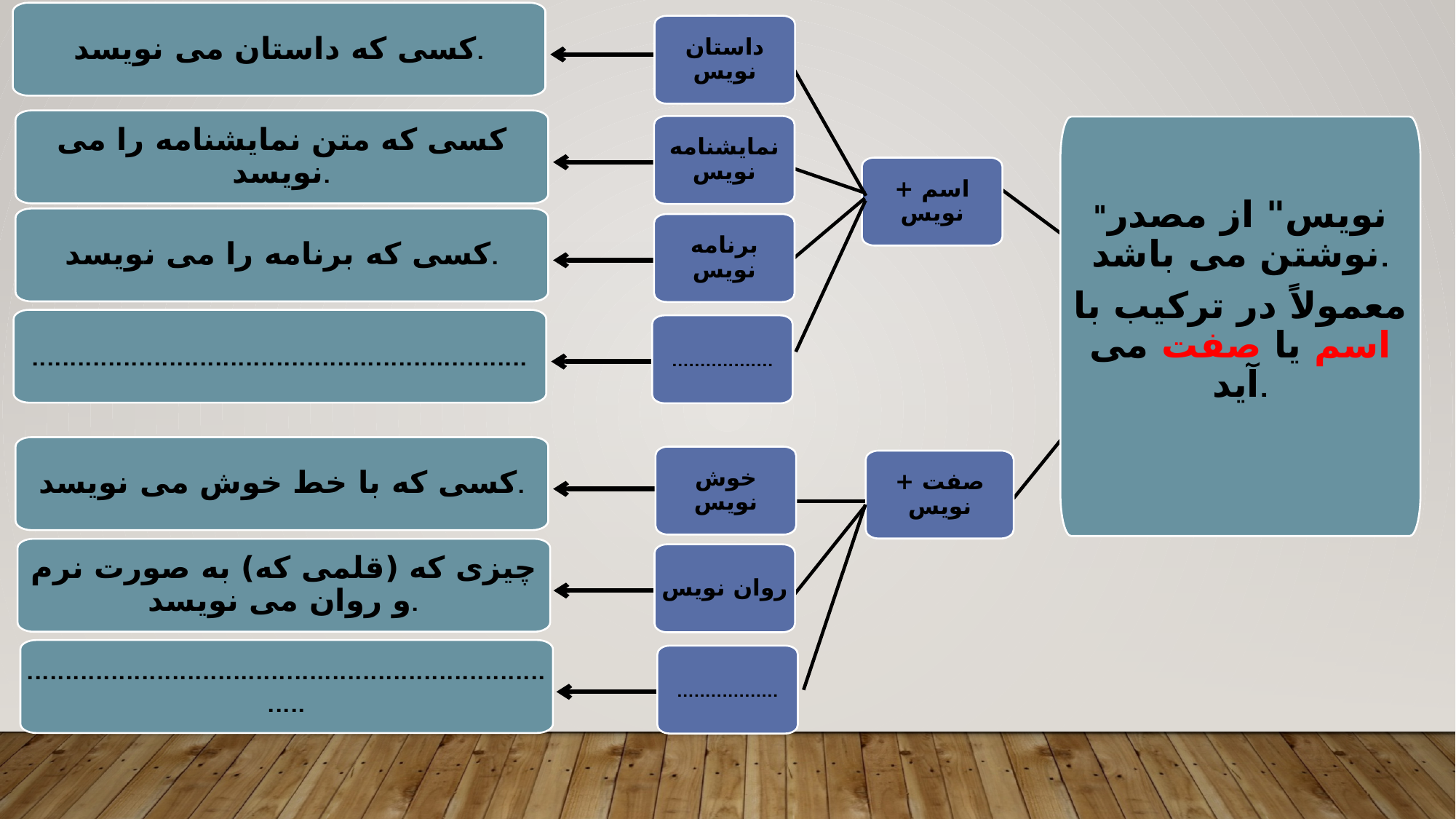

کسی که داستان می نویسد.

داستان نویس

کسی که متن نمایشنامه را می نویسد.

نمایشنامه نویس

"نویس" از مصدر نوشتن می باشد.
معمولاً در ترکیب با اسم یا صفت می آید.

اسم + نویس

..................

برنامه نویس
کسی که برنامه را می نویسد.

صفت + نویس
.................................................................

کسی که با خط خوش می نویسد.

خوش نویس

روان نویس

..................
چیزی که (قلمی که) به صورت نرم و روان می نویسد.

.........................................................................